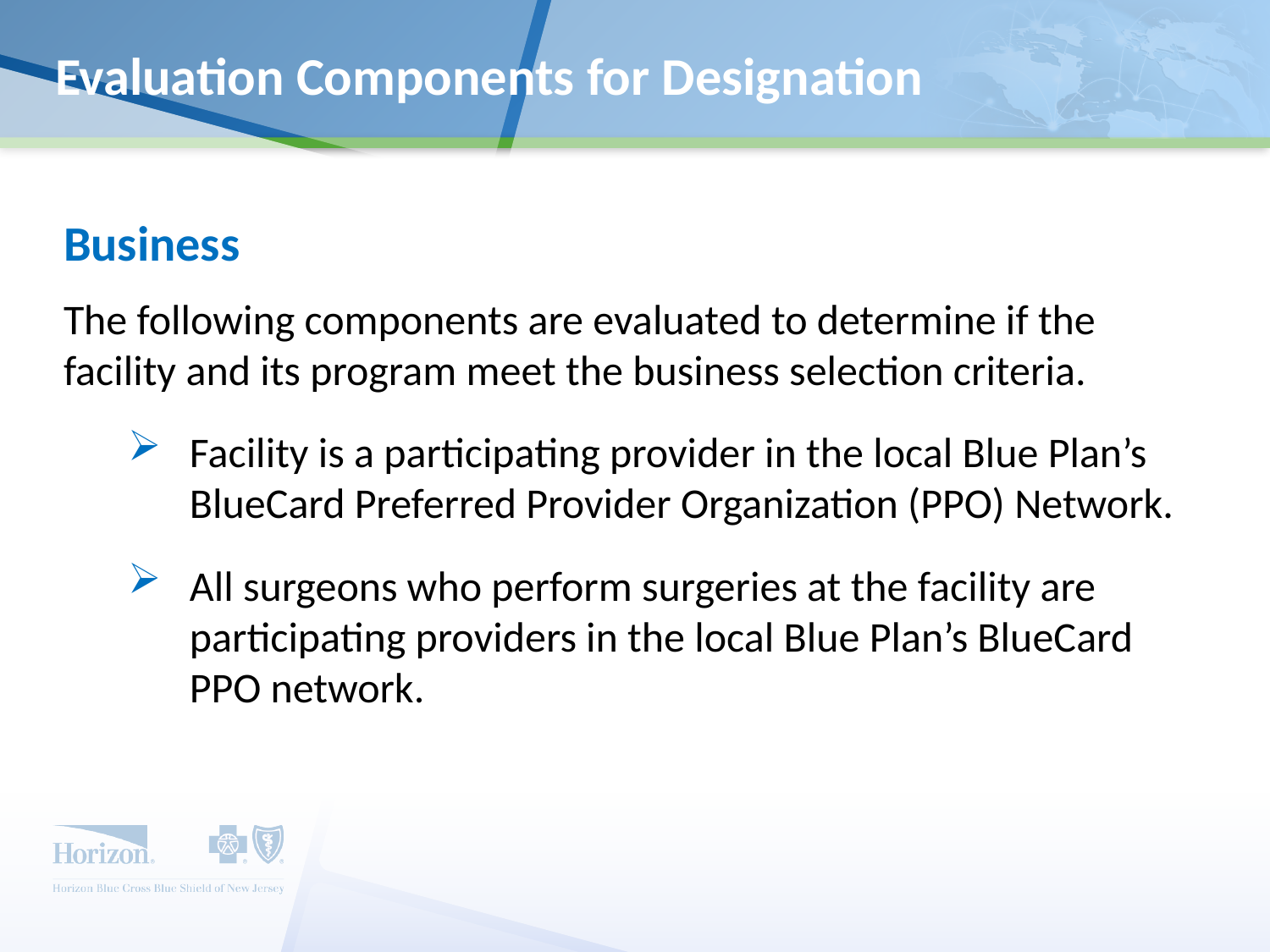

# Evaluation Components for Designation
Business
The following components are evaluated to determine if the facility and its program meet the business selection criteria.
Facility is a participating provider in the local Blue Plan’s BlueCard Preferred Provider Organization (PPO) Network.
All surgeons who perform surgeries at the facility are participating providers in the local Blue Plan’s BlueCard PPO network.